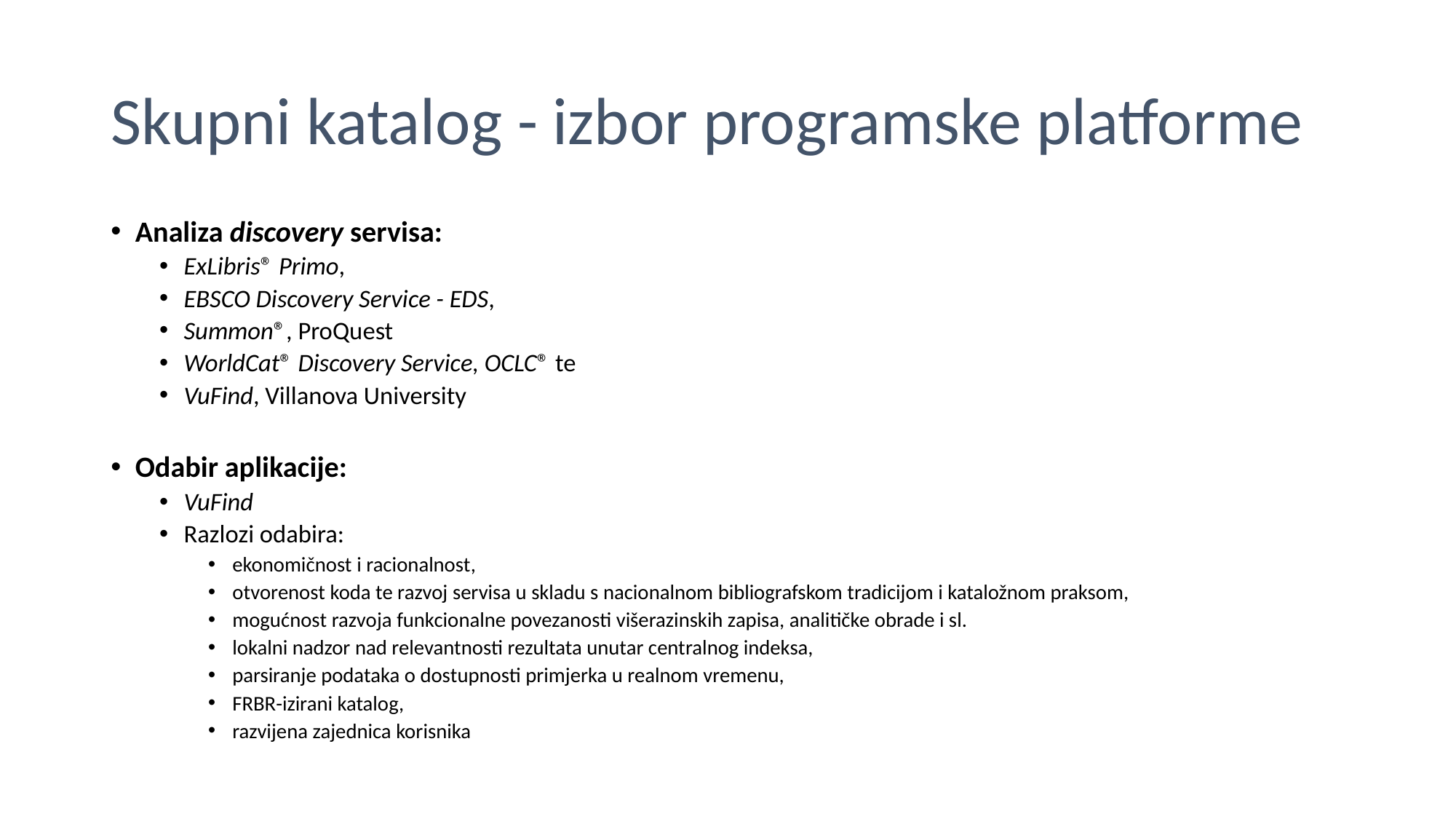

# Skupni katalog - izbor programske platforme
Analiza discovery servisa:
ExLibris® Primo,
EBSCO Discovery Service - EDS,
Summon®, ProQuest
WorldCat® Discovery Service, OCLC® te
VuFind, Villanova University

Odabir aplikacije:
VuFind
Razlozi odabira:
ekonomičnost i racionalnost,
otvorenost koda te razvoj servisa u skladu s nacionalnom bibliografskom tradicijom i kataložnom praksom,
mogućnost razvoja funkcionalne povezanosti višerazinskih zapisa, analitičke obrade i sl.
lokalni nadzor nad relevantnosti rezultata unutar centralnog indeksa,
parsiranje podataka o dostupnosti primjerka u realnom vremenu,
FRBR-izirani katalog,
razvijena zajednica korisnika